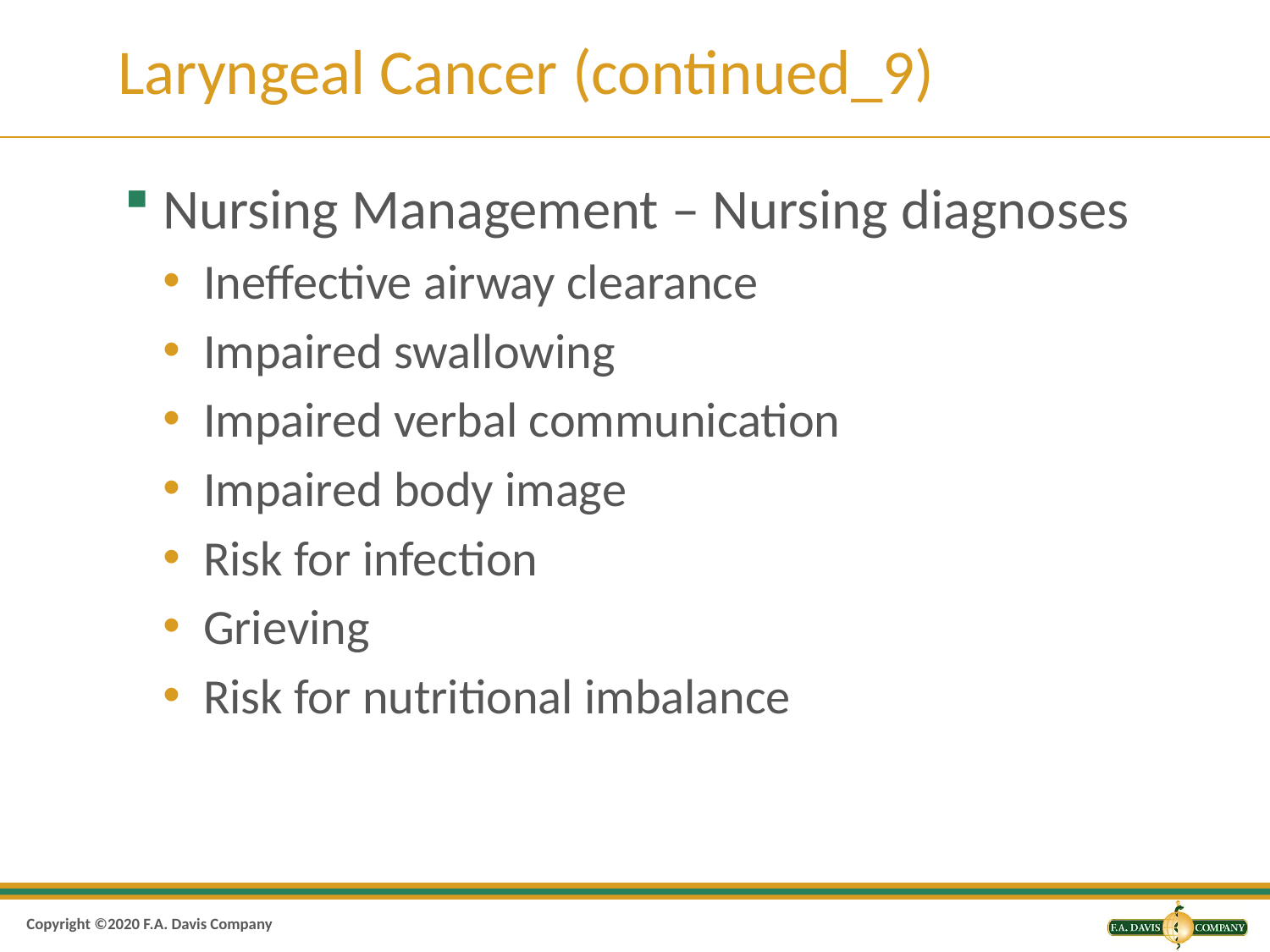

# Laryngeal Cancer (continued_9)
Nursing Management – Nursing diagnoses
Ineffective airway clearance
Impaired swallowing
Impaired verbal communication
Impaired body image
Risk for infection
Grieving
Risk for nutritional imbalance